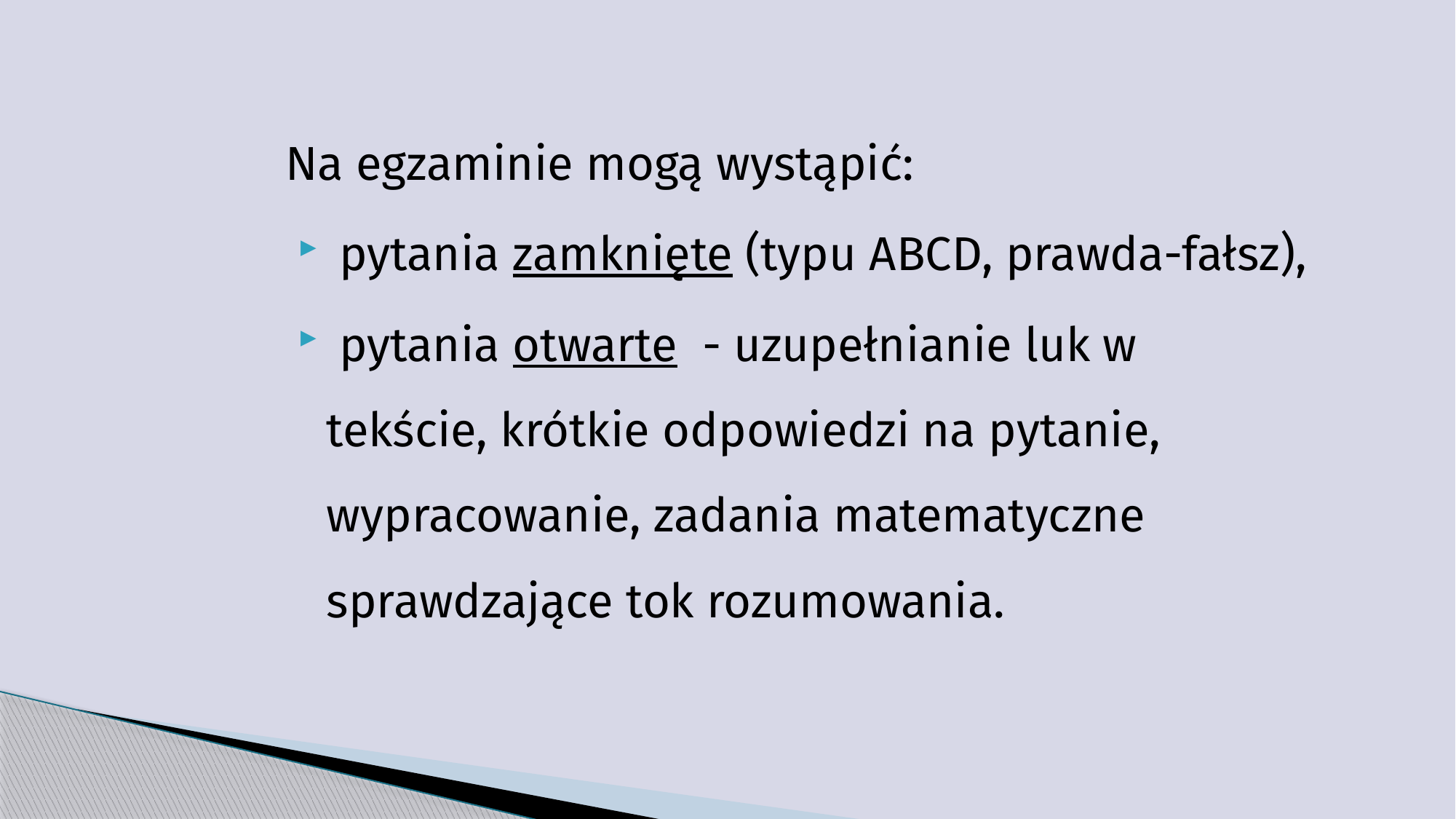

Na egzaminie mogą wystąpić:
 pytania zamknięte (typu ABCD, prawda-fałsz),
 pytania otwarte  - uzupełnianie luk w tekście, krótkie odpowiedzi na pytanie, wypracowanie, zadania matematyczne sprawdzające tok rozumowania.